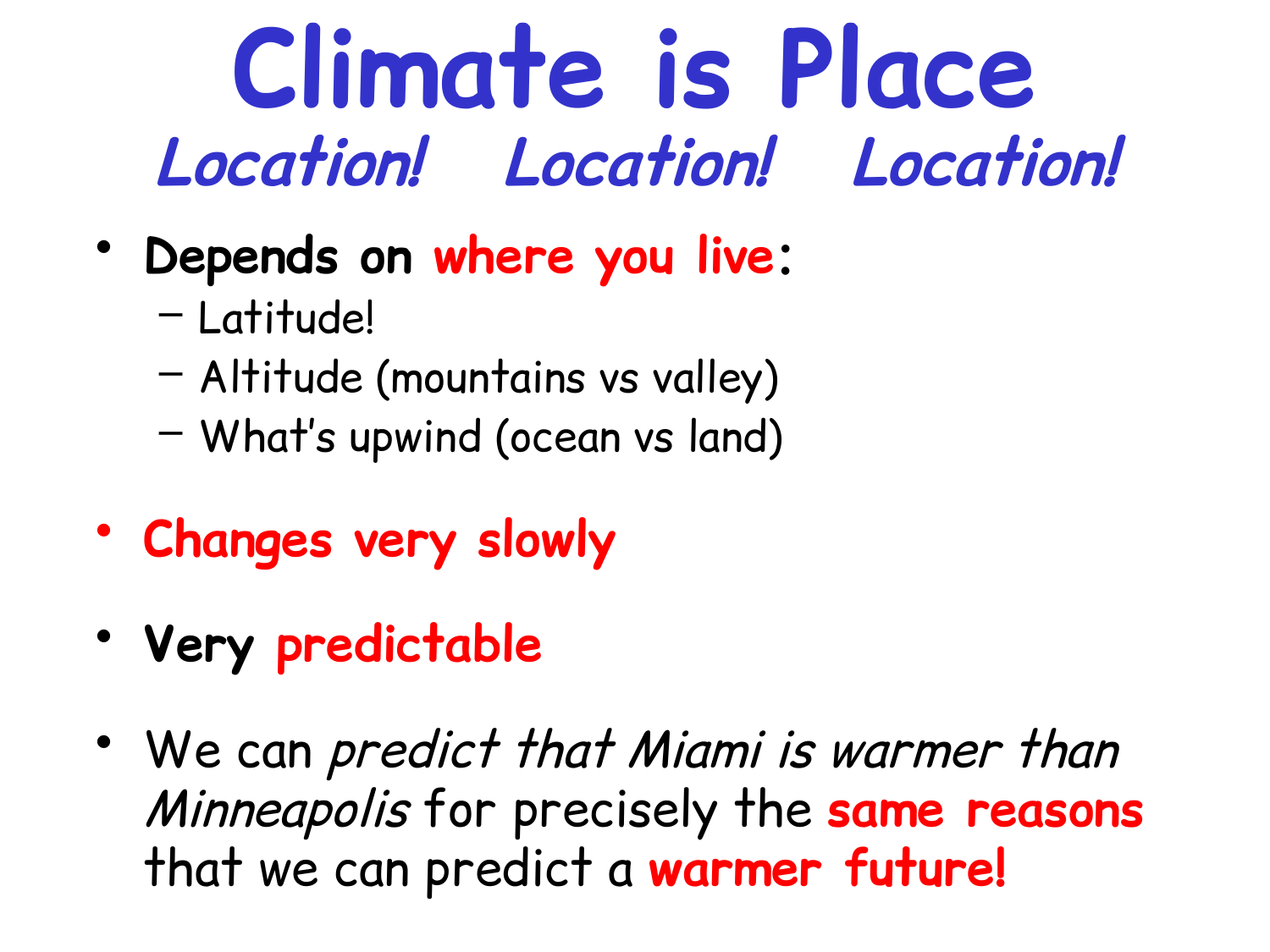

Climate is Place
# Location!   Location!   Location!
Depends on where you live:
Latitude!
Altitude (mountains vs valley)
What’s upwind (ocean vs land)
Changes very slowly
Very predictable
We can predict that Miami is warmer than Minneapolis for precisely the same reasons that we can predict a warmer future!